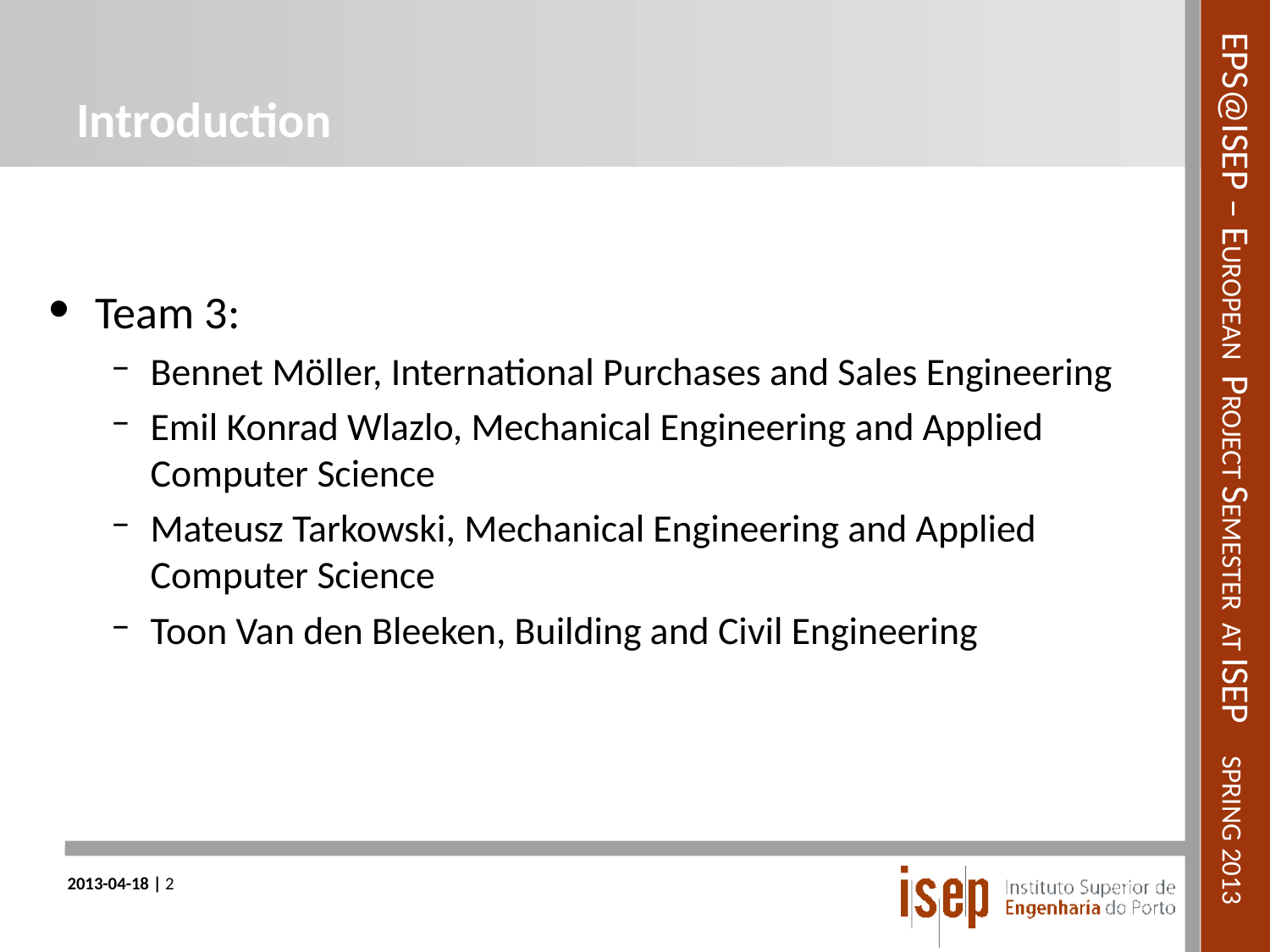

# Introduction
Team 3:
Bennet Möller, International Purchases and Sales Engineering
Emil Konrad Wlazlo, Mechanical Engineering and Applied Computer Science
Mateusz Tarkowski, Mechanical Engineering and Applied Computer Science
Toon Van den Bleeken, Building and Civil Engineering